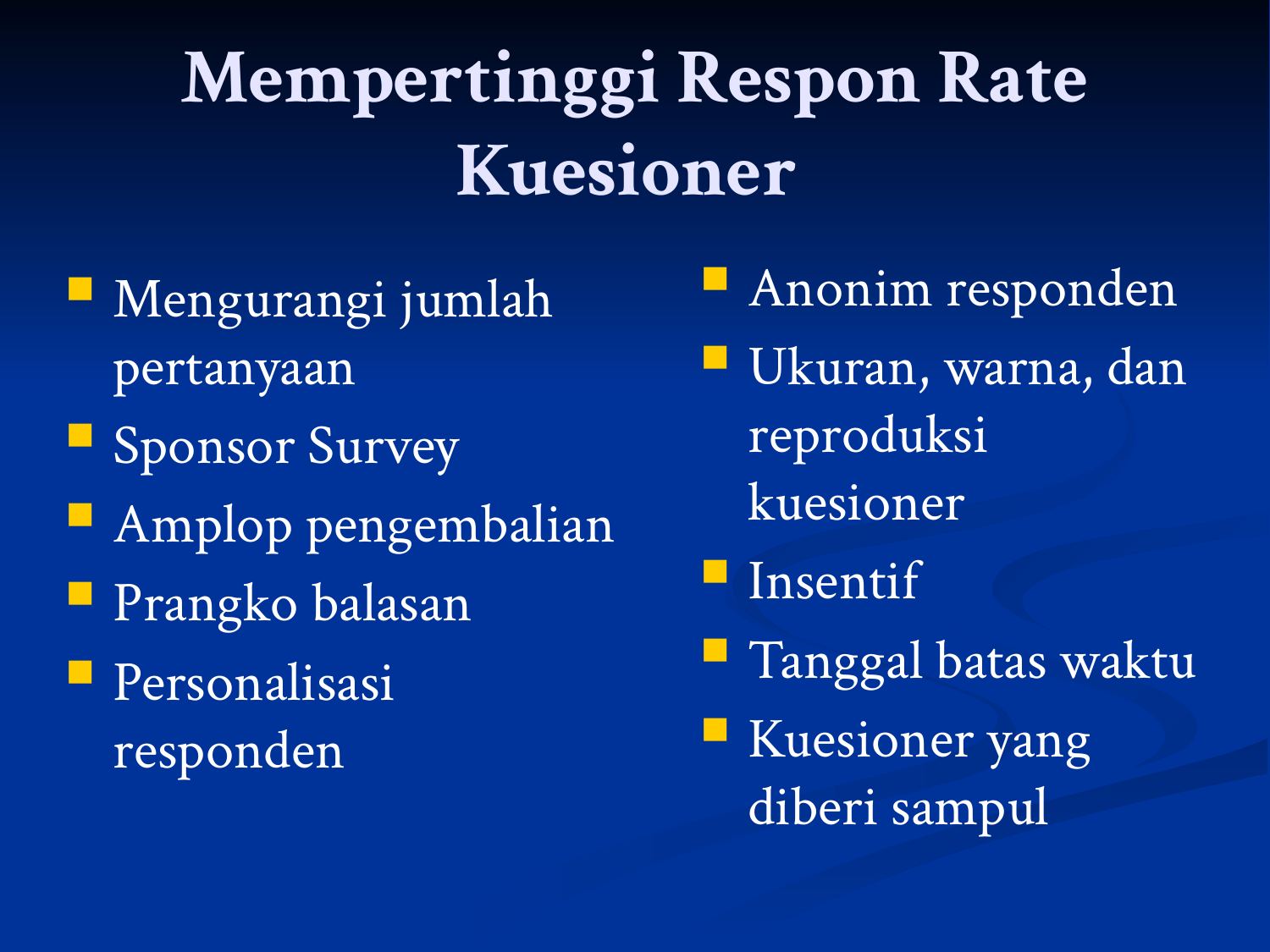

# Mempertinggi Respon Rate Kuesioner
Anonim responden
Ukuran, warna, dan reproduksi kuesioner
Insentif
Tanggal batas waktu
Kuesioner yang diberi sampul
Mengurangi jumlah pertanyaan
Sponsor Survey
Amplop pengembalian
Prangko balasan
Personalisasi responden